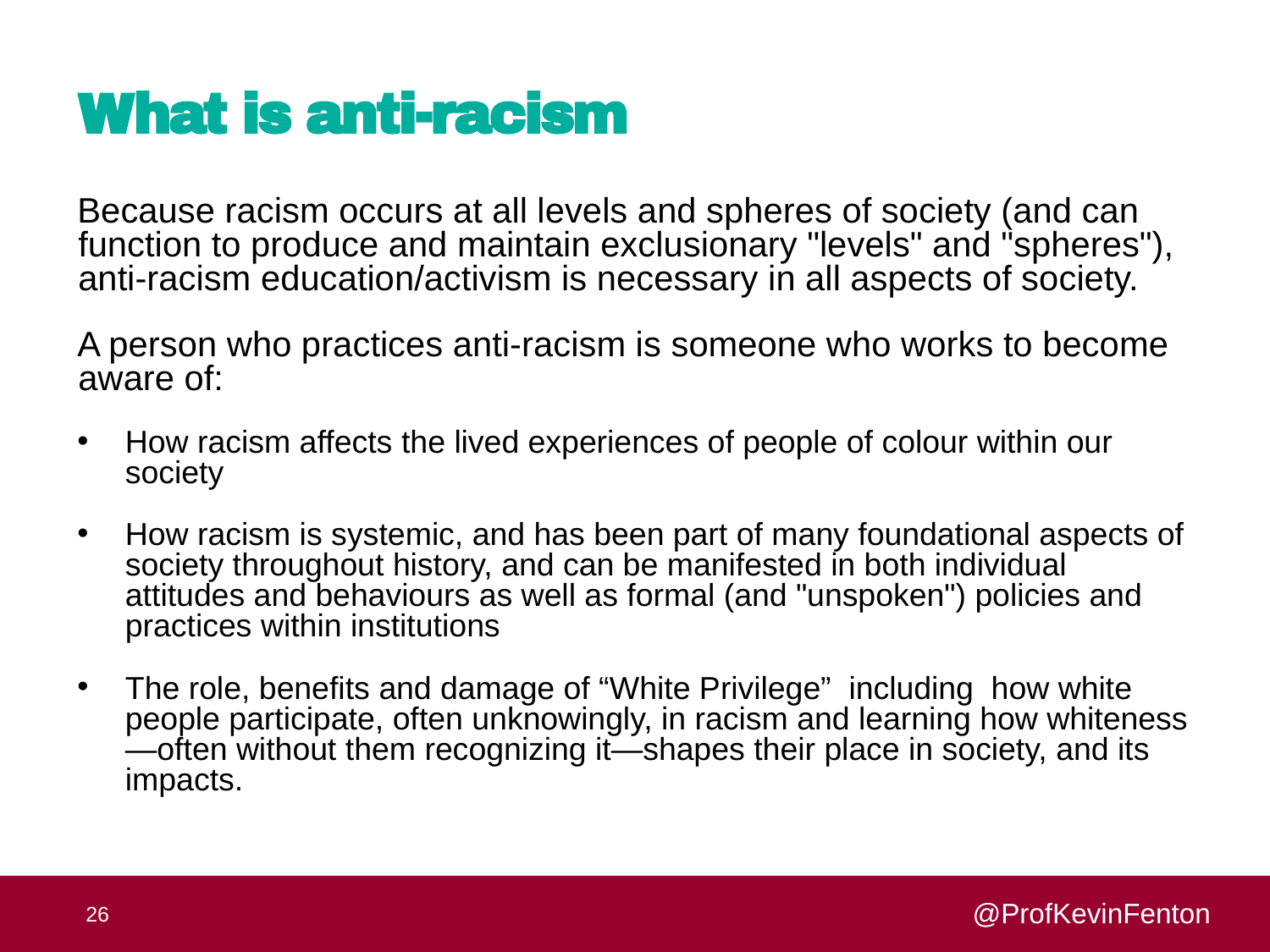

# What is anti-racism
Because racism occurs at all levels and spheres of society (and can function to produce and maintain exclusionary "levels" and "spheres"), anti-racism education/activism is necessary in all aspects of society.
A person who practices anti-racism is someone who works to become aware of:
How racism affects the lived experiences of people of colour within our society
How racism is systemic, and has been part of many foundational aspects of society throughout history, and can be manifested in both individual attitudes and behaviours as well as formal (and "unspoken") policies and practices within institutions
The role, benefits and damage of “White Privilege”  including  how white people participate, often unknowingly, in racism and learning how whiteness—often without them recognizing it—shapes their place in society, and its impacts.

  26
@ProfKevinFenton